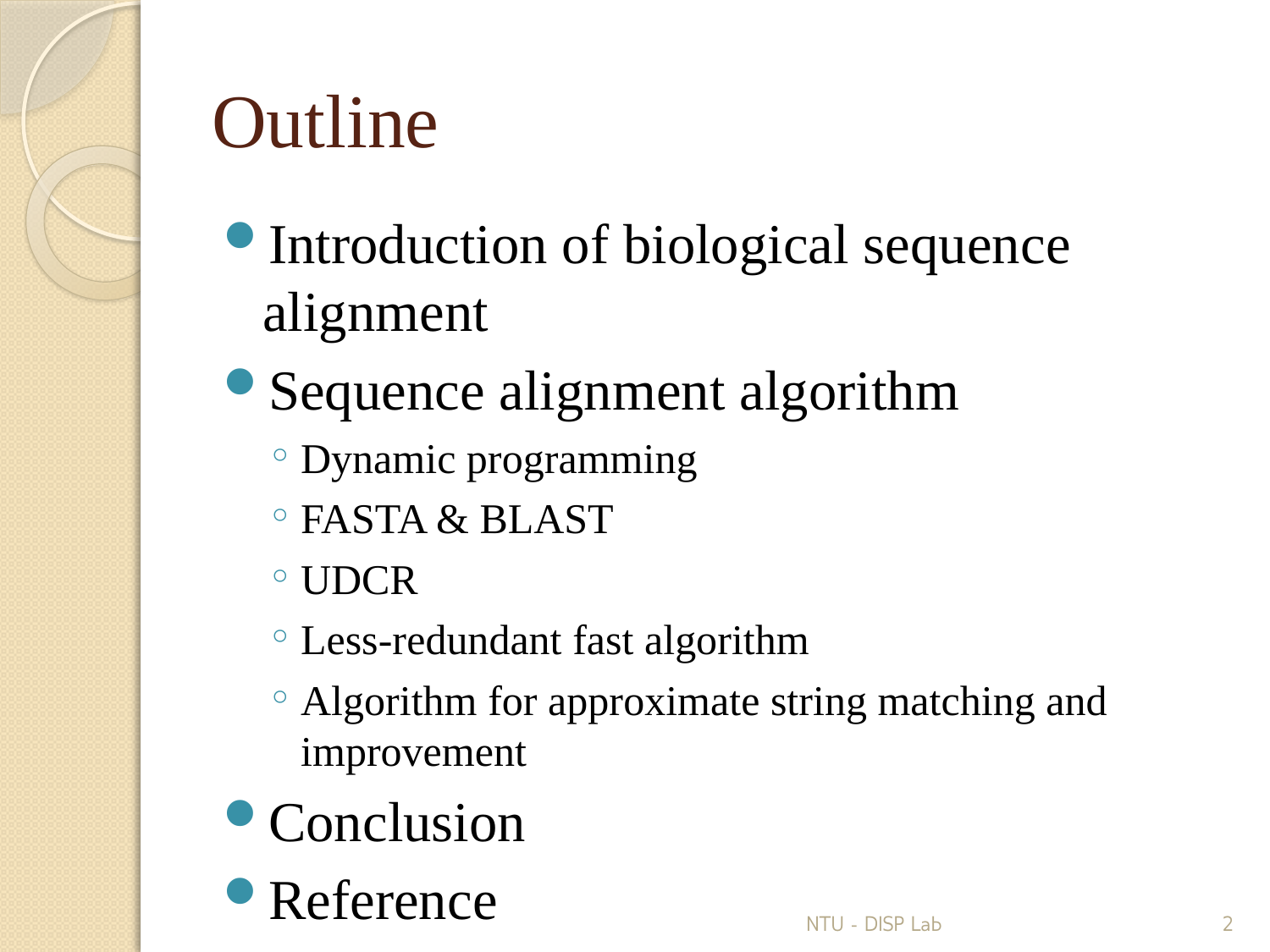

# Outline
Introduction of biological sequence alignment
Sequence alignment algorithm
Dynamic programming
FASTA & BLAST
UDCR
Less-redundant fast algorithm
Algorithm for approximate string matching and improvement
Conclusion
Reference
NTU - DISP Lab
2